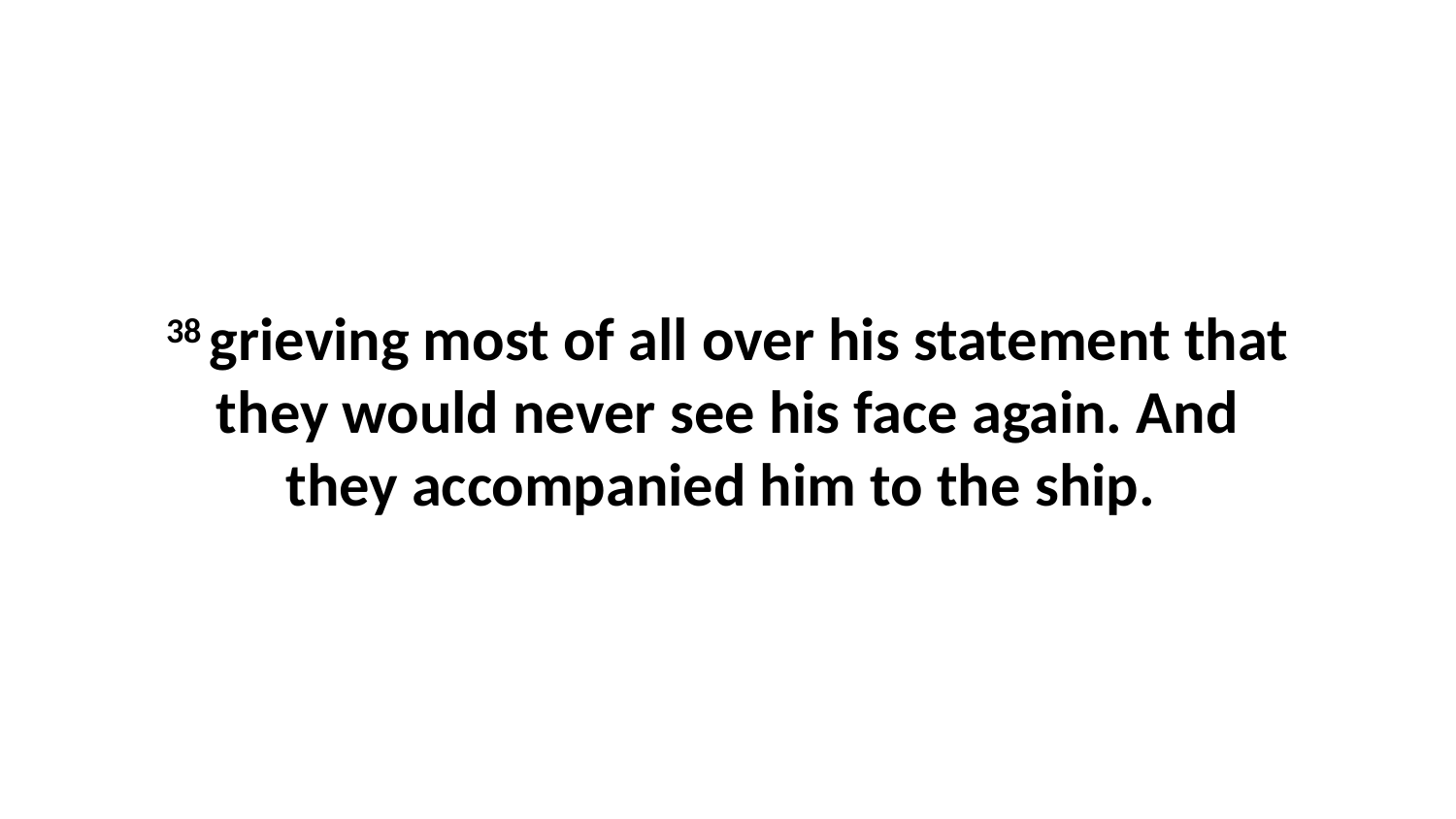

38 grieving most of all over his statement that they would never see his face again. And they accompanied him to the ship.